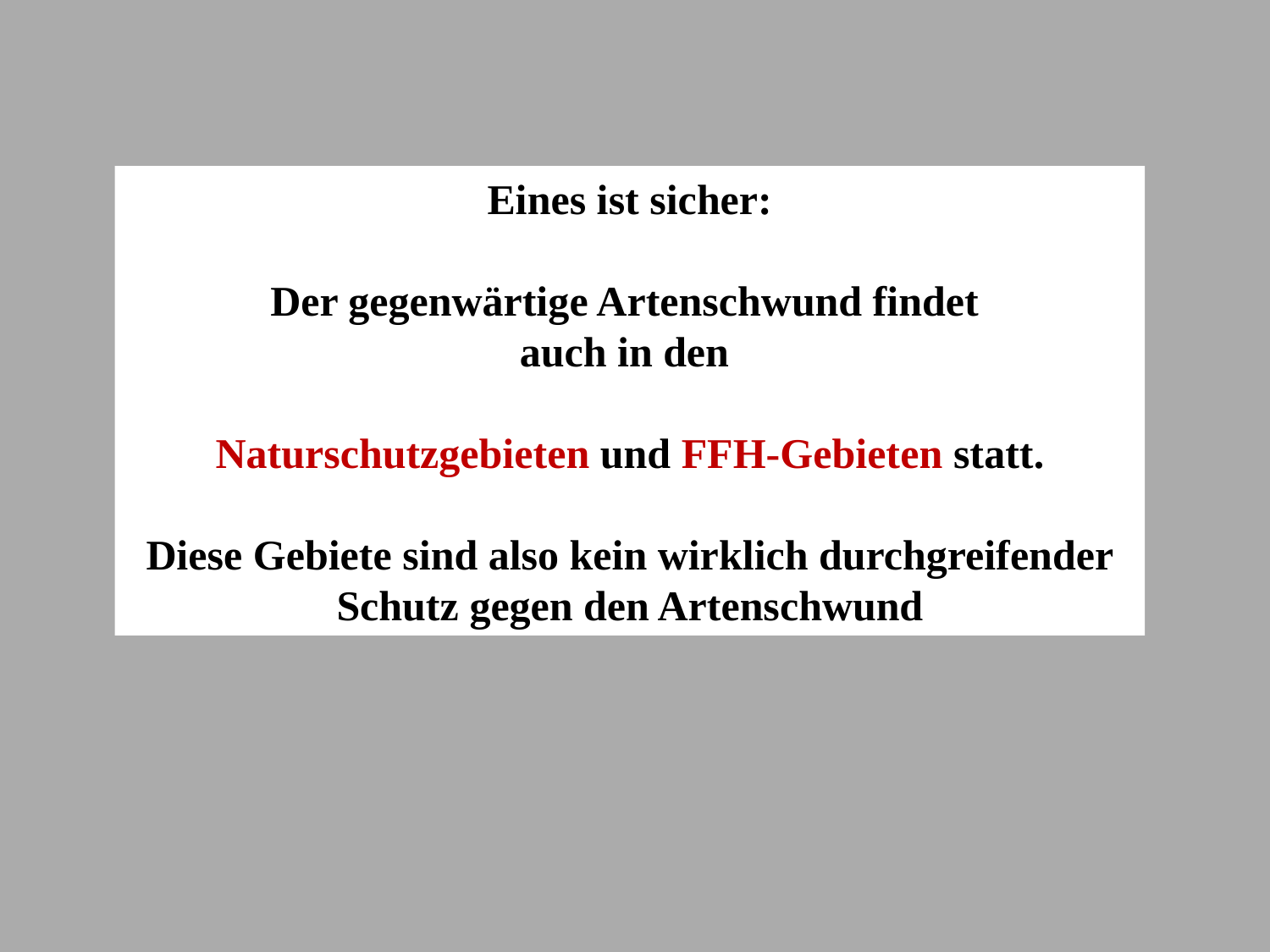

Eines ist sicher:

Der gegenwärtige Artenschwund findet
auch in den

Naturschutzgebieten und FFH-Gebieten statt.

Diese Gebiete sind also kein wirklich durchgreifender Schutz gegen den Artenschwund